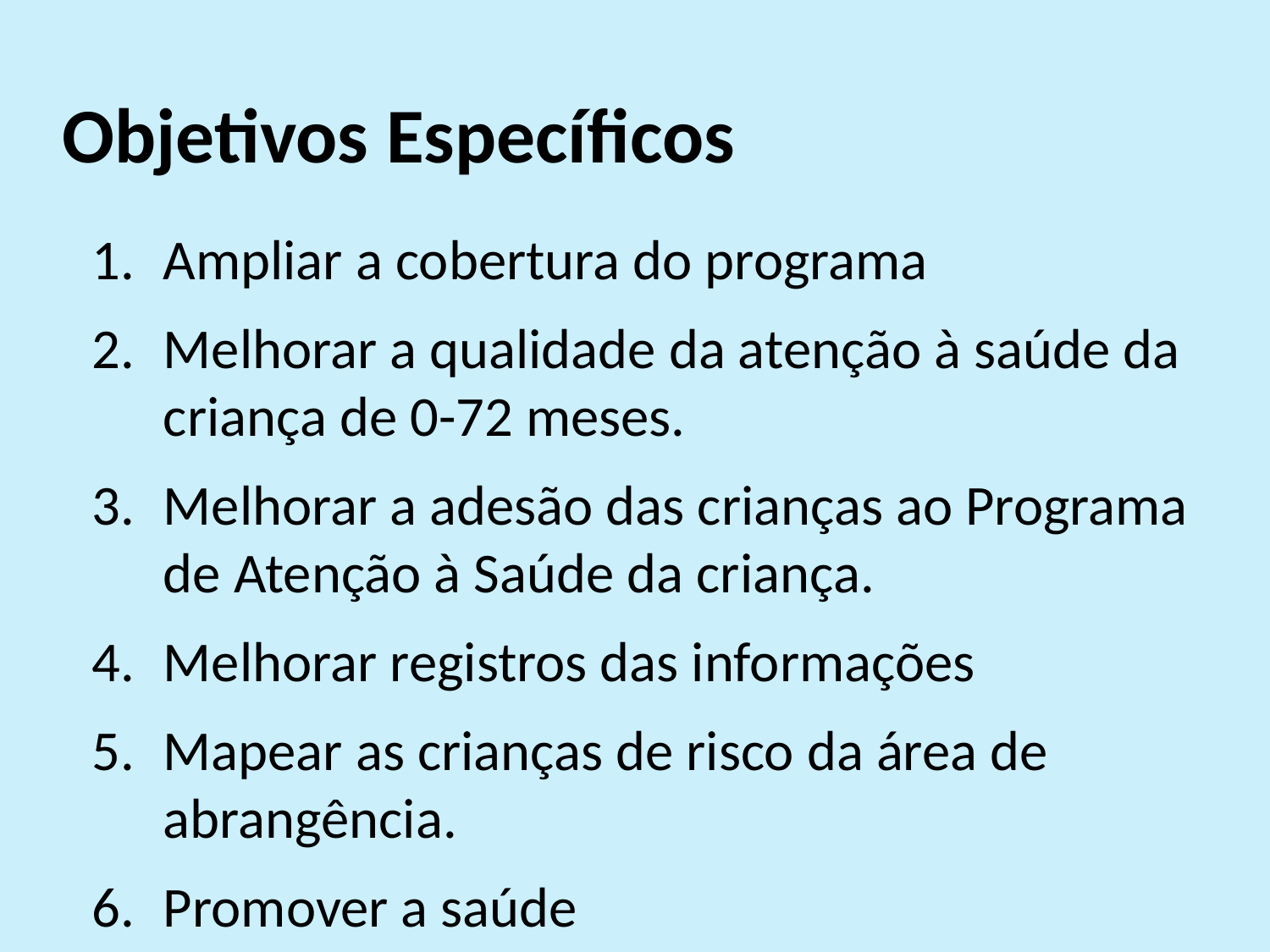

Objetivos Específicos
Ampliar a cobertura do programa
Melhorar a qualidade da atenção à saúde da criança de 0-72 meses.
Melhorar a adesão das crianças ao Programa de Atenção à Saúde da criança.
Melhorar registros das informações
Mapear as crianças de risco da área de abrangência.
Promover a saúde